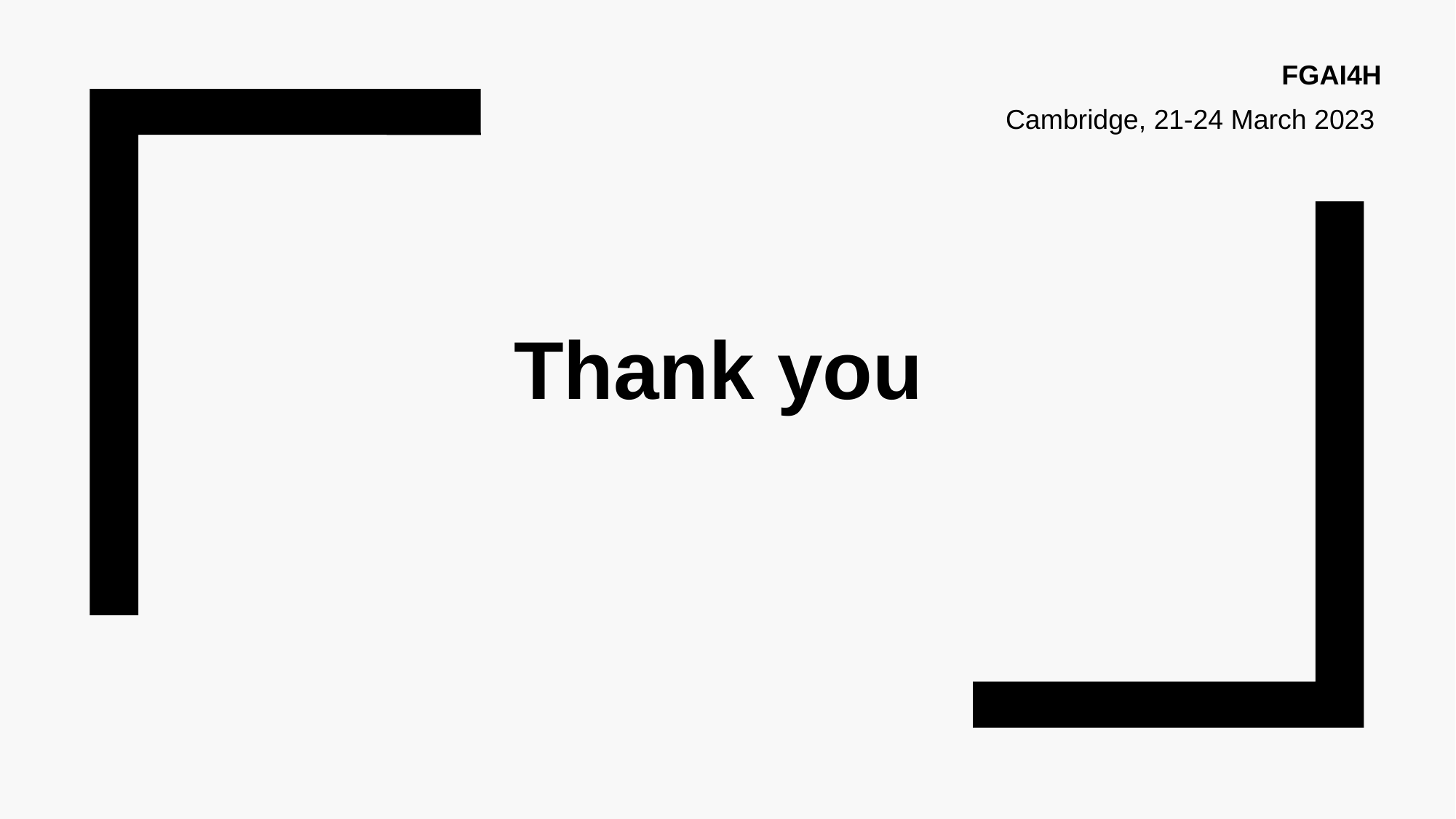

FGAI4H
Cambridge, 21-24 March 2023
Thank you